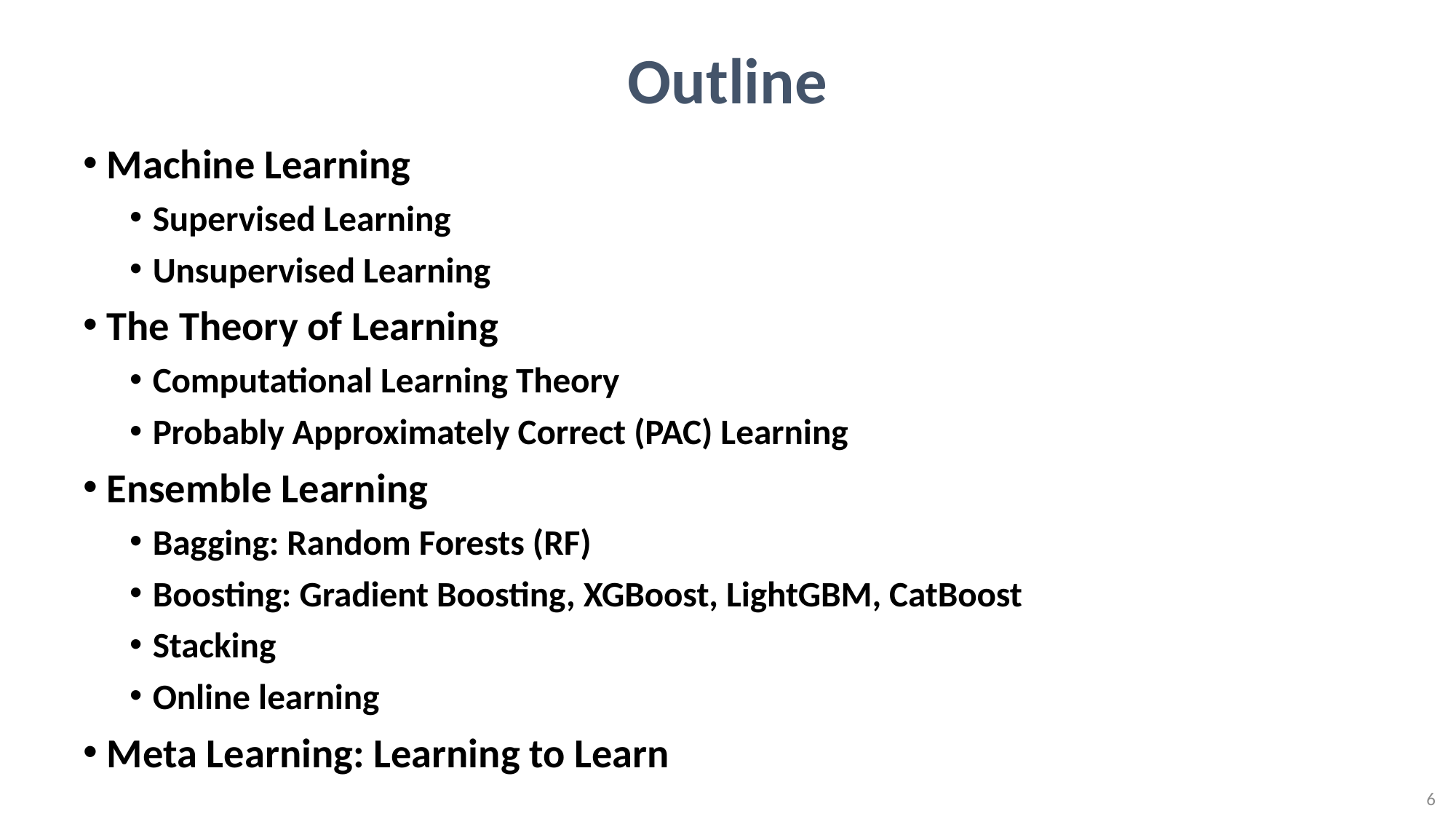

# Outline
Machine Learning
Supervised Learning
Unsupervised Learning
The Theory of Learning
Computational Learning Theory
Probably Approximately Correct (PAC) Learning
Ensemble Learning
Bagging: Random Forests (RF)
Boosting: Gradient Boosting, XGBoost, LightGBM, CatBoost
Stacking
Online learning
Meta Learning: Learning to Learn

6